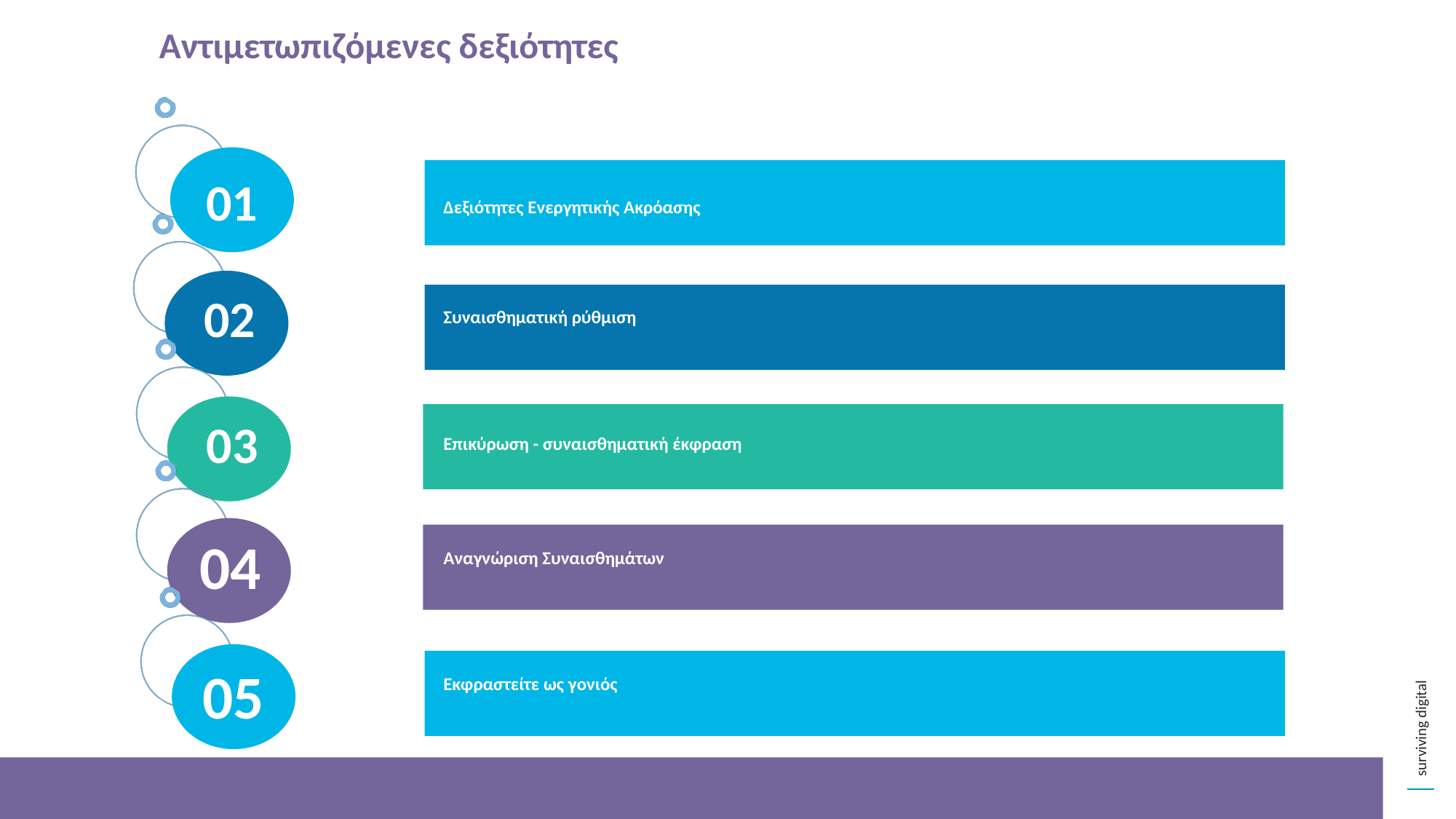

Αντιμετωπιζόμενες δεξιότητες
01
Δεξιότητες Ενεργητικής Ακρόασης
02
Συναισθηματική ρύθμιση
03
Επικύρωση - συναισθηματική έκφραση
04
Αναγνώριση Συναισθημάτων
05
Εκφραστείτε ως γονιός